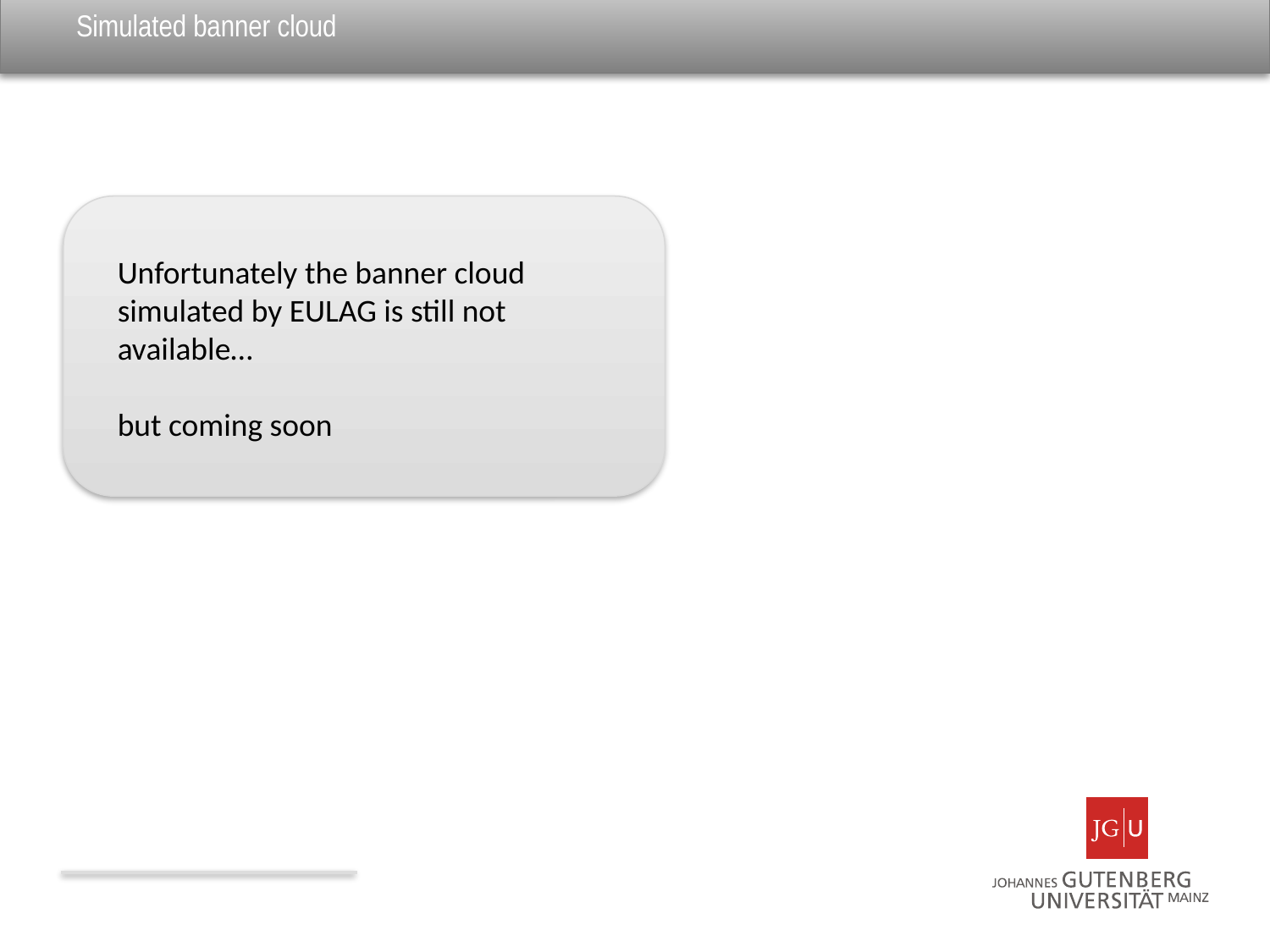

# Simulated banner cloud

Unfortunately the banner cloud simulated by EULAG is still not available…

but coming soon